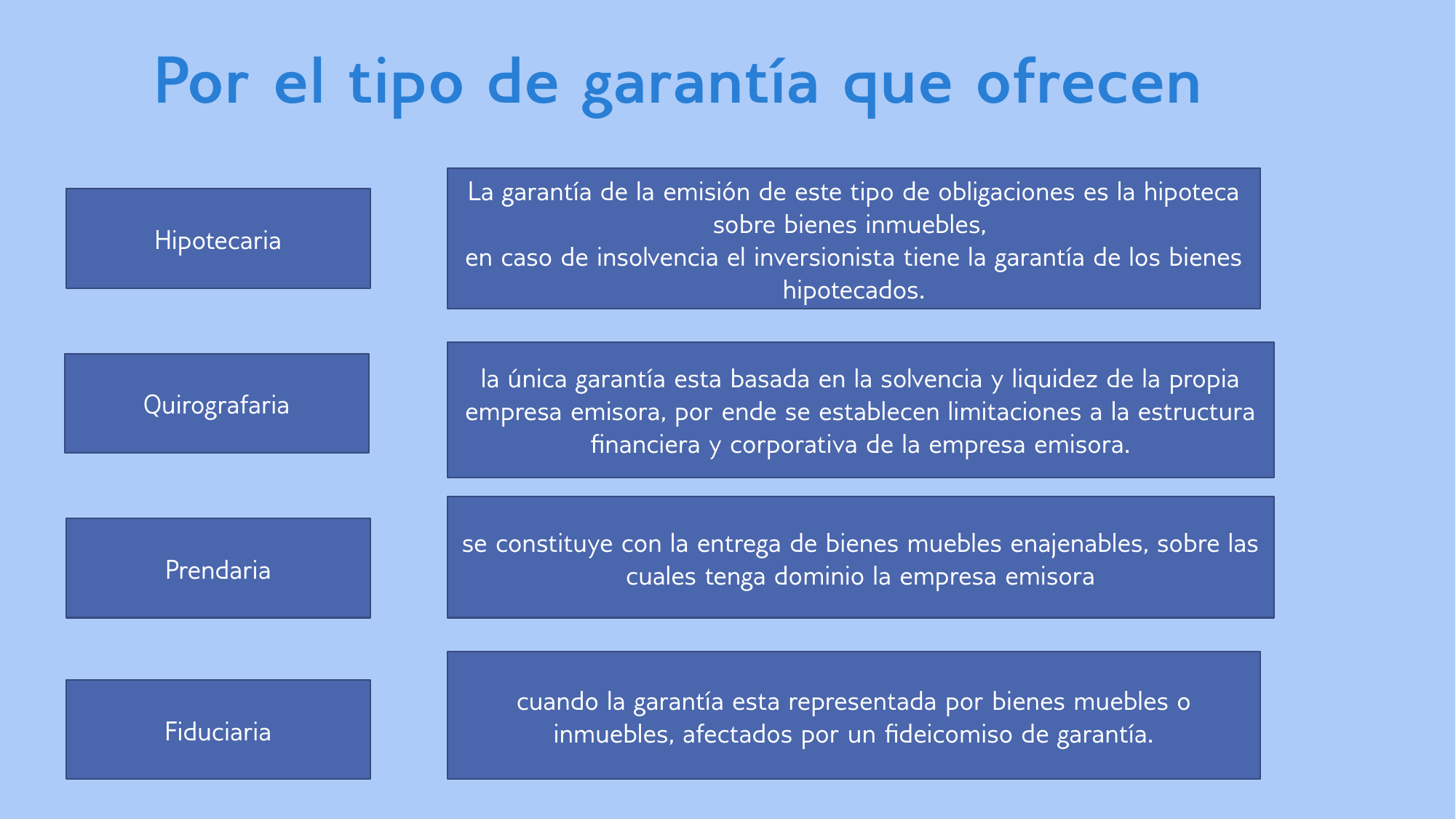

Por el tipo de garantía que ofrecen
La garantía de la emisión de este tipo de obligaciones es la hipoteca sobre bienes inmuebles,
en caso de insolvencia el inversionista tiene la garantía de los bienes hipotecados.
Hipotecaria
la única garantía esta basada en la solvencia y liquidez de la propia empresa emisora, por ende se establecen limitaciones a la estructura financiera y corporativa de la empresa emisora.
Quirografaria
se constituye con la entrega de bienes muebles enajenables, sobre las cuales tenga dominio la empresa emisora
Prendaria
cuando la garantía esta representada por bienes muebles o inmuebles, afectados por un fideicomiso de garantía.
Fiduciaria